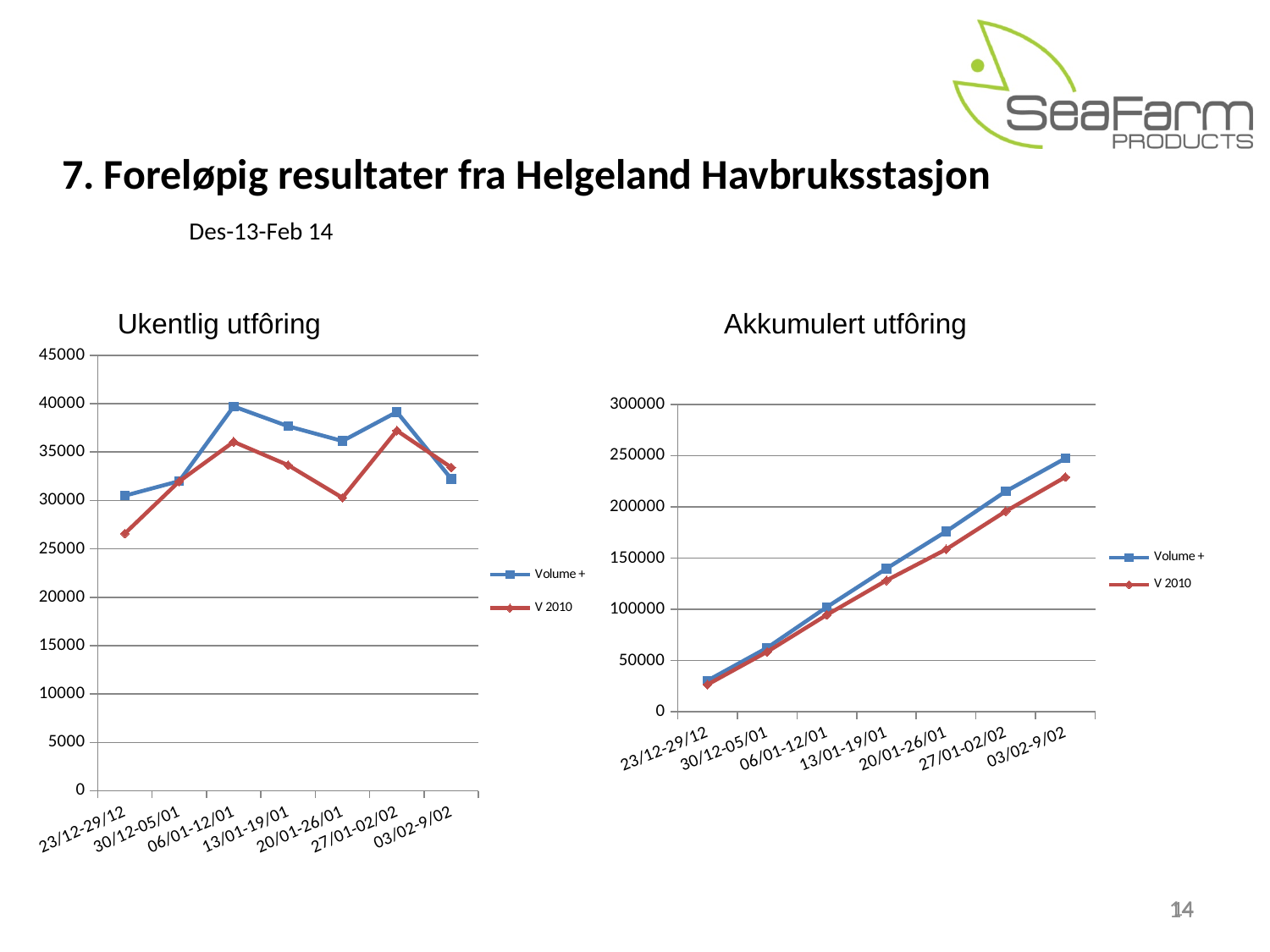

7. Foreløpig resultater fra Helgeland Havbruksstasjon
	Des-13-Feb 14
Ukentlig utfôring
Akkumulert utfôring

### Chart

| Category | Volume + | V 2010  |
|---|---|---|
| 23/12-29/12 | 30492.64289658192 | 26581.229759999995 |
| 30/12-05/01 | 31998.454676971807 | 31973.92272 |
| 06/01-12/01 | 39709.93516056467 | 36058.35294 |
| 13/01-19/01 | 37666.82153819965 | 33643.94076 |
| 20/01-26/01 | 36139.05982115878 | 30275.873399999993 |
| 27/01-02/02 | 39137.27318227817 | 37220.08037999999 |
| 03/02-9/02 | 32233.188505358197 | 33407.939099999996 |

### Chart

| Category | Volume + | V 2010  |
|---|---|---|
| 23/12-29/12 | 30492.64289658192 | 26581.229759999995 |
| 30/12-05/01 | 62491.09757355373 | 58555.15247999999 |
| 06/01-12/01 | 102201.0327341184 | 94613.50541999999 |
| 13/01-19/01 | 139867.85427231804 | 128257.44617999998 |
| 20/01-26/01 | 176006.91409347684 | 158533.31957999998 |
| 27/01-02/02 | 215144.18727575502 | 195753.39995999998 |
| 03/02-9/02 | 247377.37578111322 | 229161.33905999997 |
14
14